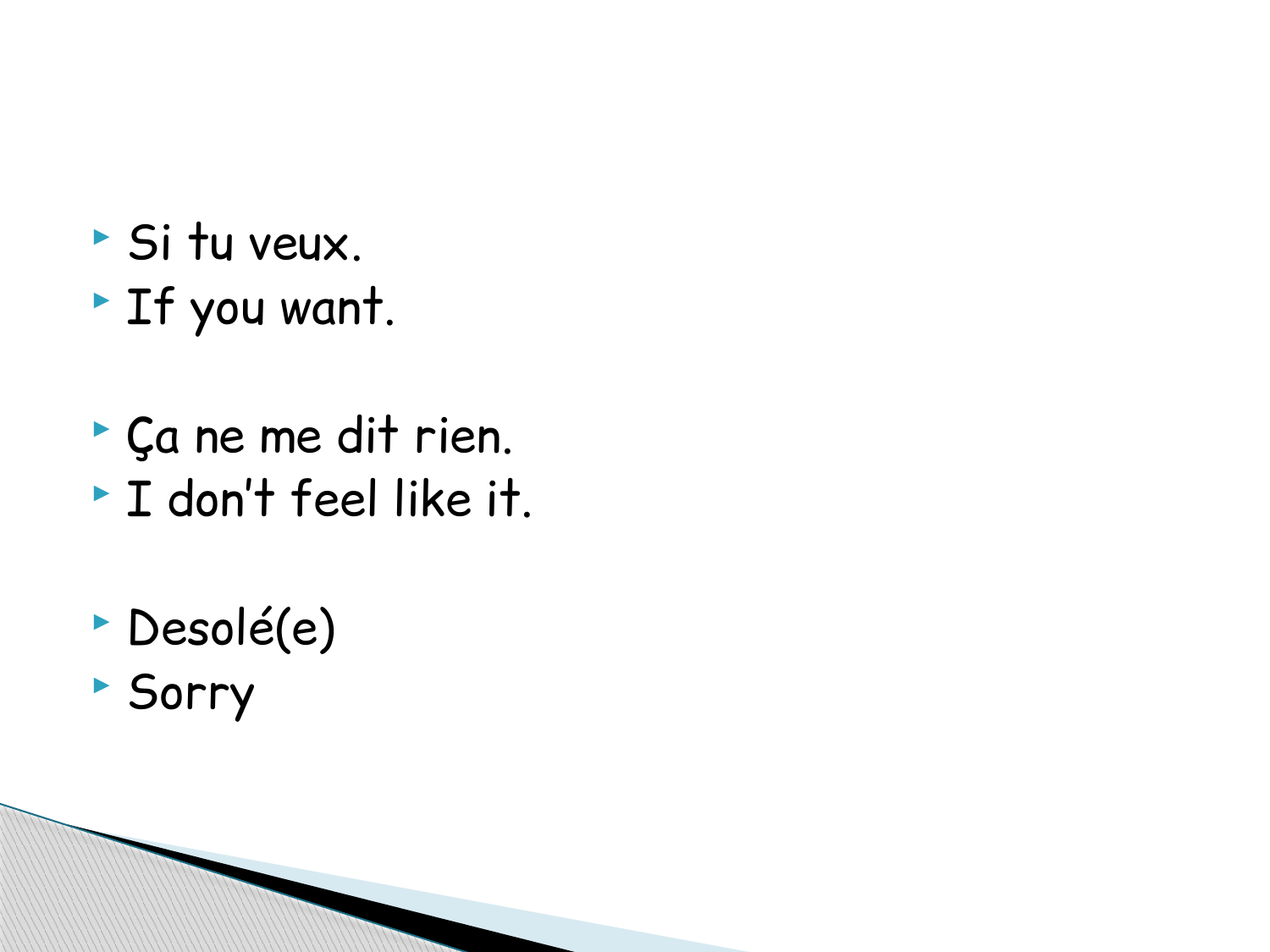

#
Si tu veux.
If you want.

Ça ne me dit rien.
I don’t feel like it.

Desolé(e)
Sorry